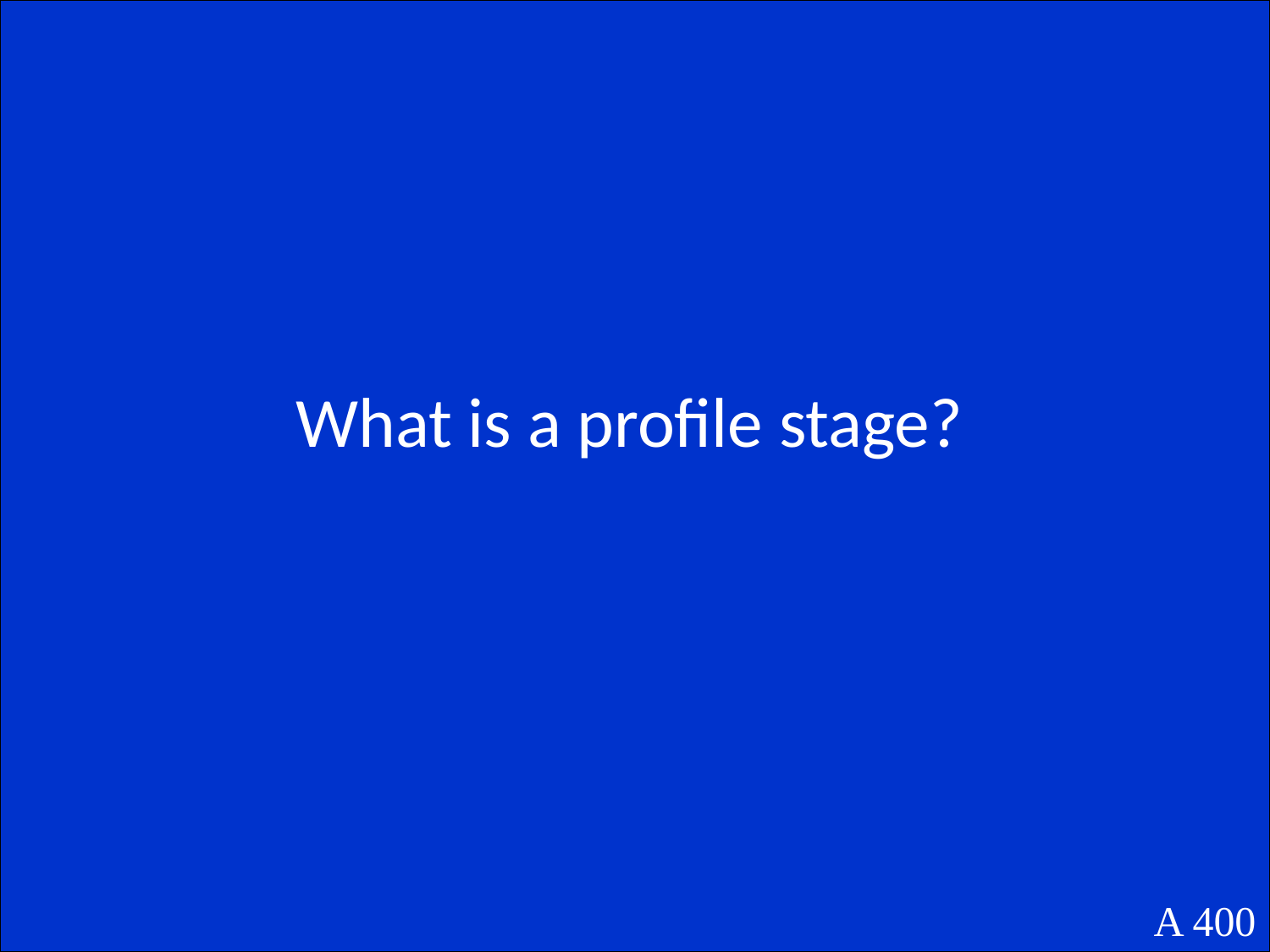

What is a profile stage?
A 400